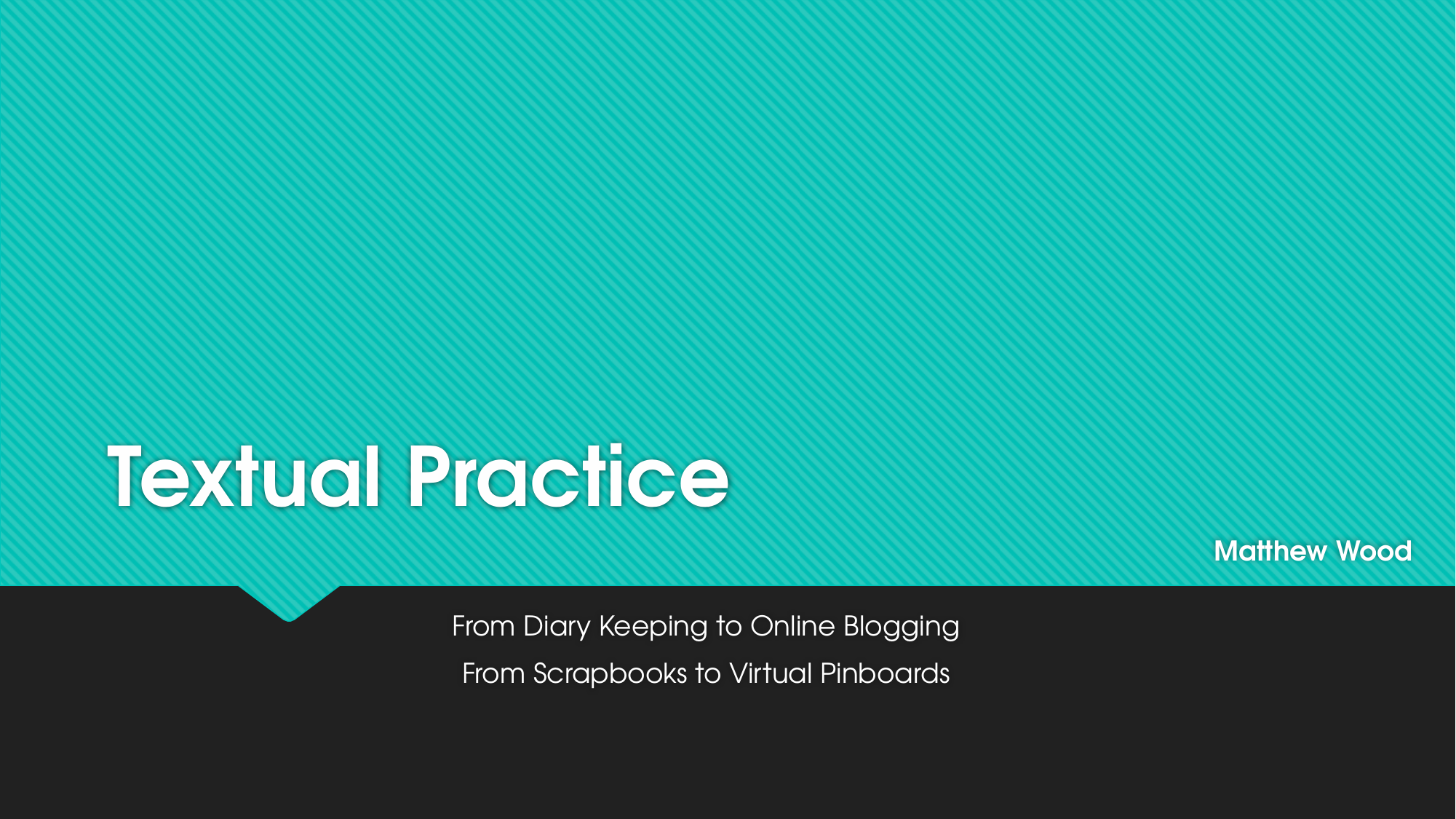

# Textual Practice
Matthew Wood
From Diary Keeping to Online Blogging
From Scrapbooks to Virtual Pinboards